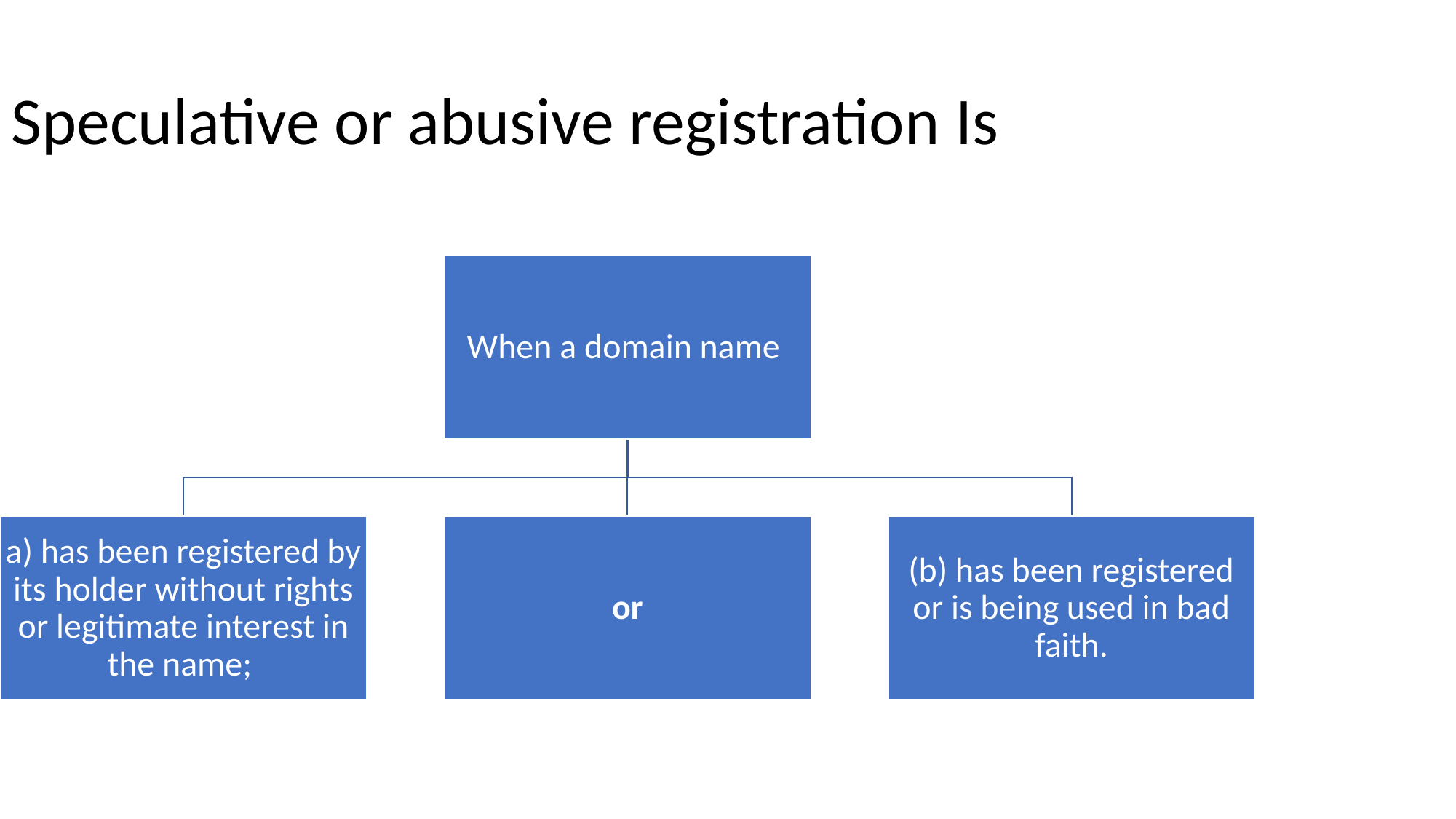

Speculative or abusive registration Is
When a domain name
a) has been registered by its holder without rights or legitimate interest in the name;
or
(b) has been registered or is being used in bad faith.